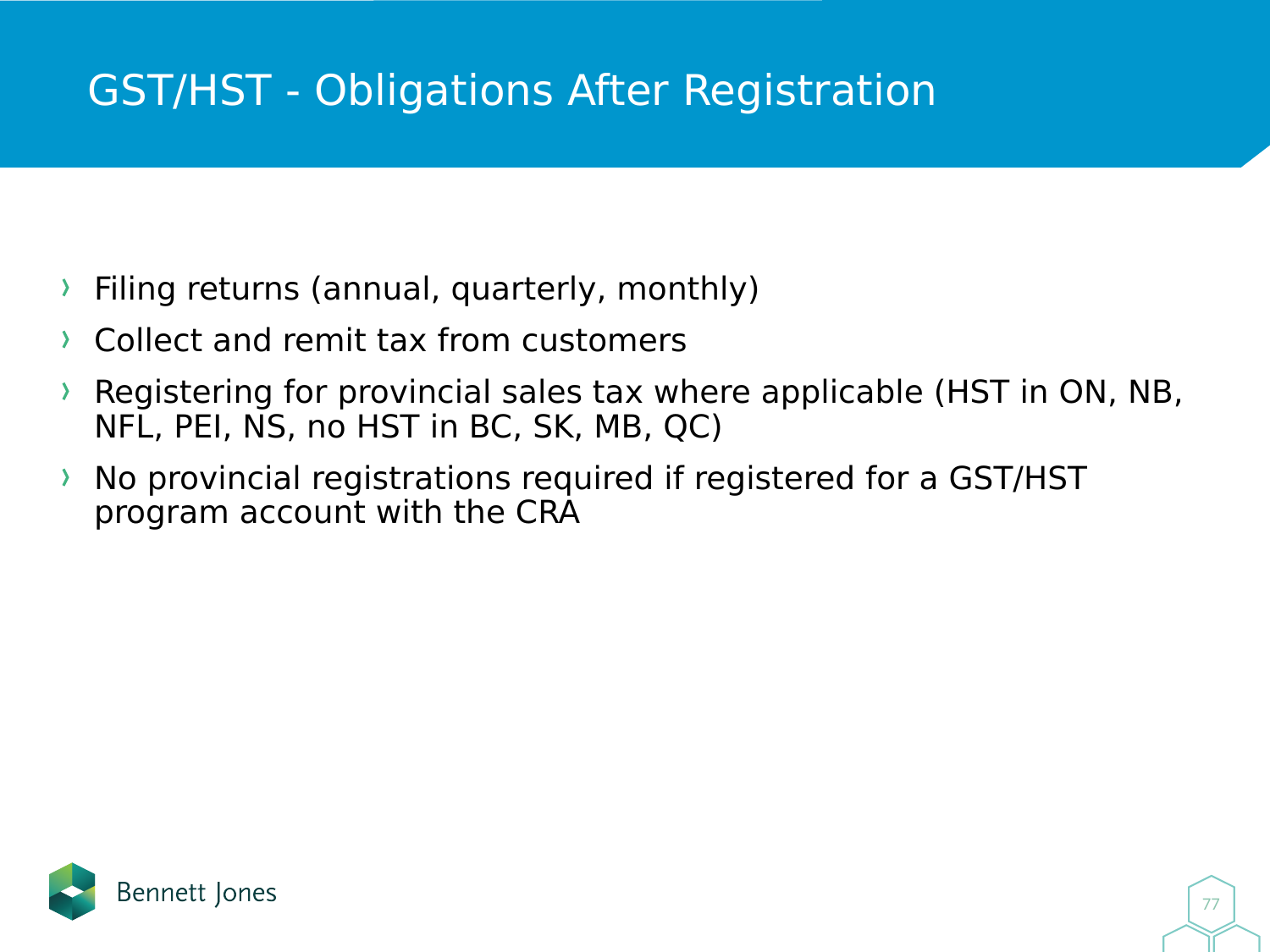

# GST/HST - Obligations After Registration
Filing returns (annual, quarterly, monthly)
Collect and remit tax from customers
Registering for provincial sales tax where applicable (HST in ON, NB, NFL, PEI, NS, no HST in BC, SK, MB, QC)
No provincial registrations required if registered for a GST/HST program account with the CRA

77